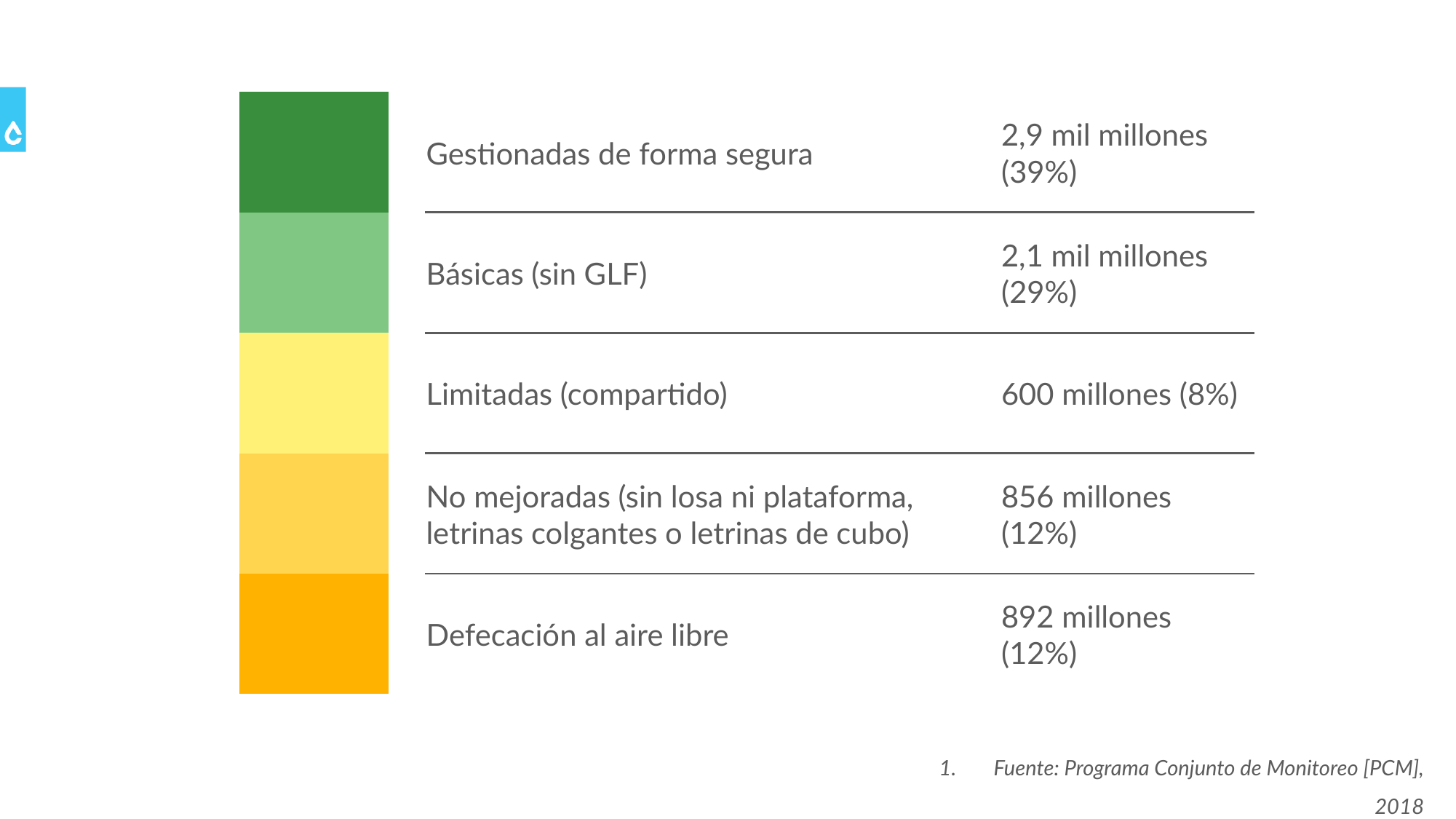

|  |  | Gestionadas de forma segura | 2,9 mil millones (39%) |
| --- | --- | --- | --- |
|  |  | Básicas (sin GLF) | 2,1 mil millones (29%) |
|  |  | Limitadas (compartido) | 600 millones (8%) |
|  |  | No mejoradas (sin losa ni plataforma, letrinas colgantes o letrinas de cubo) | 856 millones (12%) |
|  |  | Defecación al aire libre | 892 millones (12%) |
Fuente: Programa Conjunto de Monitoreo [PCM], 2018